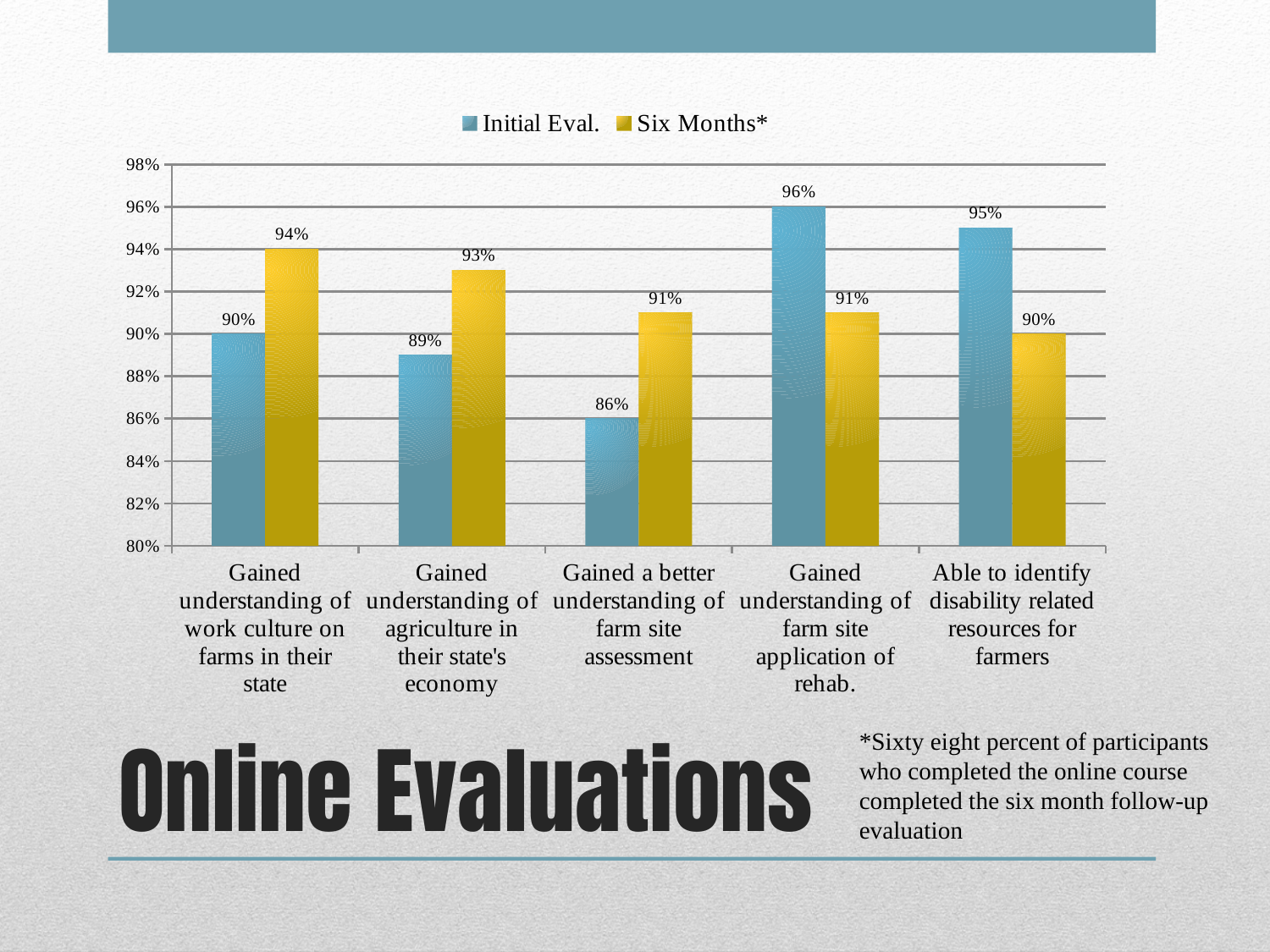

### Chart

| Category | Initial Eval. | Six Months* |
|---|---|---|
| Gained understanding of work culture on farms in their state | 0.9 | 0.94 |
| Gained understanding of agriculture in their state's economy | 0.89 | 0.93 |
| Gained a better understanding of farm site assessment | 0.86 | 0.91 |
| Gained understanding of farm site application of rehab. | 0.96 | 0.91 |
| Able to identify disability related resources for farmers | 0.95 | 0.9 |
# Online Evaluations
*Sixty eight percent of participants who completed the online course completed the six month follow-up evaluation